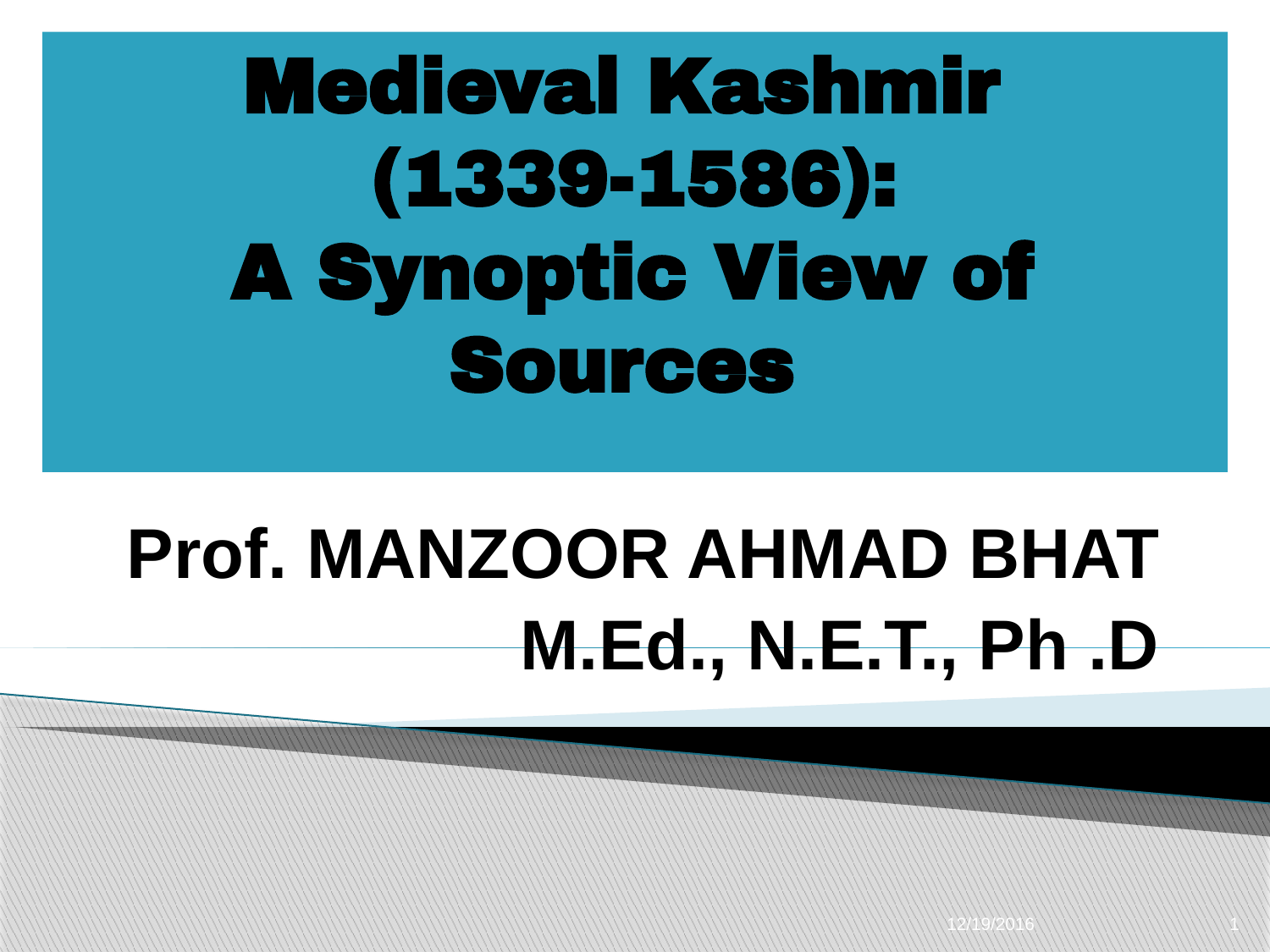

# Medieval Kashmir (1339-1586): A Synoptic View of Sources
Prof. MANZOOR AHMAD BHAT
 M.Ed., N.E.T., Ph .D
12/19/2016
1